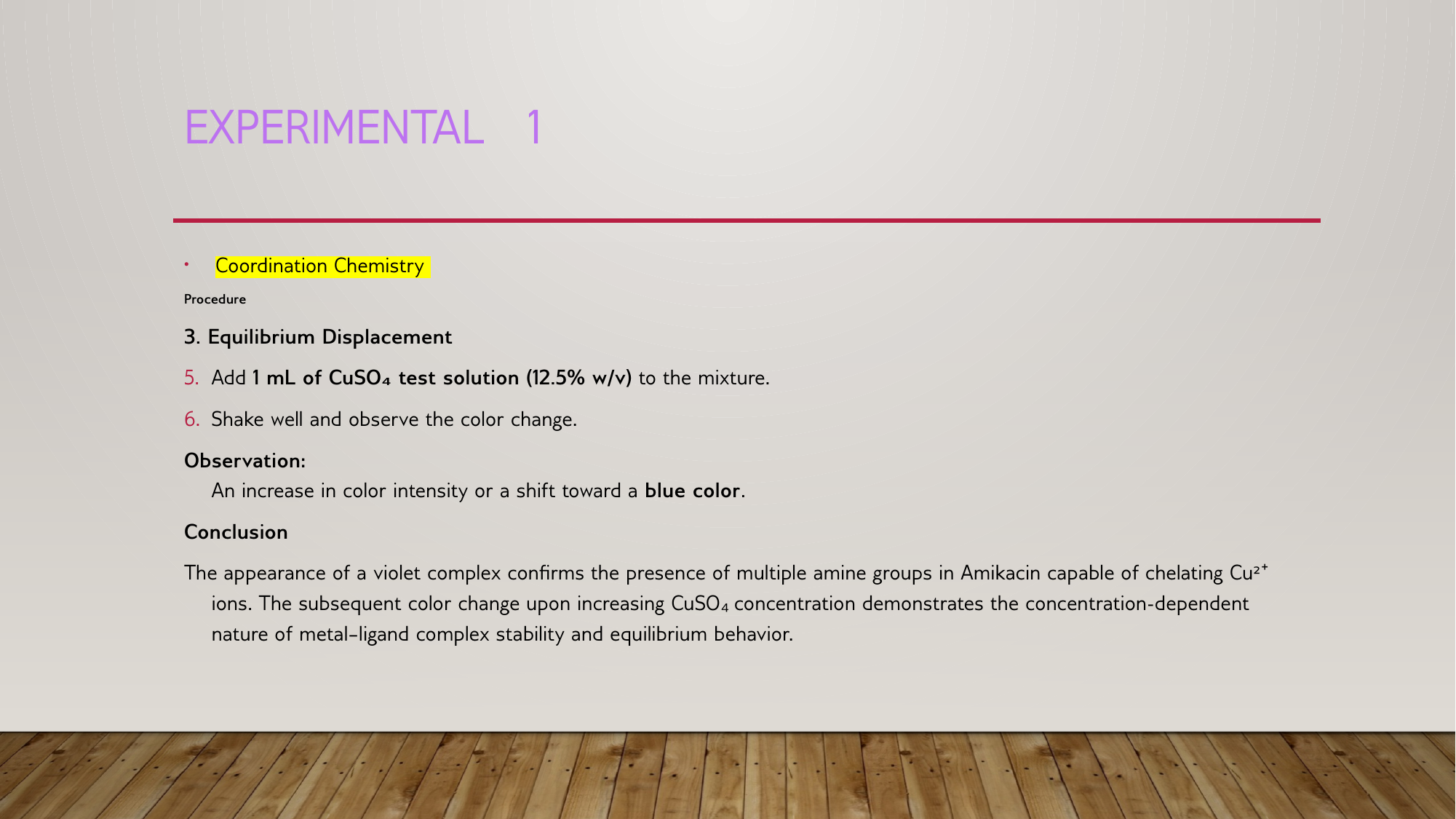

# Experimental   1
 Coordination Chemistry
Procedure
3. Equilibrium Displacement
Add 1 mL of CuSO₄ test solution (12.5% w/v) to the mixture.
Shake well and observe the color change.
Observation:
An increase in color intensity or a shift toward a blue color.
Conclusion
The appearance of a violet complex confirms the presence of multiple amine groups in Amikacin capable of chelating Cu²⁺ ions. The subsequent color change upon increasing CuSO₄ concentration demonstrates the concentration-dependent nature of metal–ligand complex stability and equilibrium behavior.